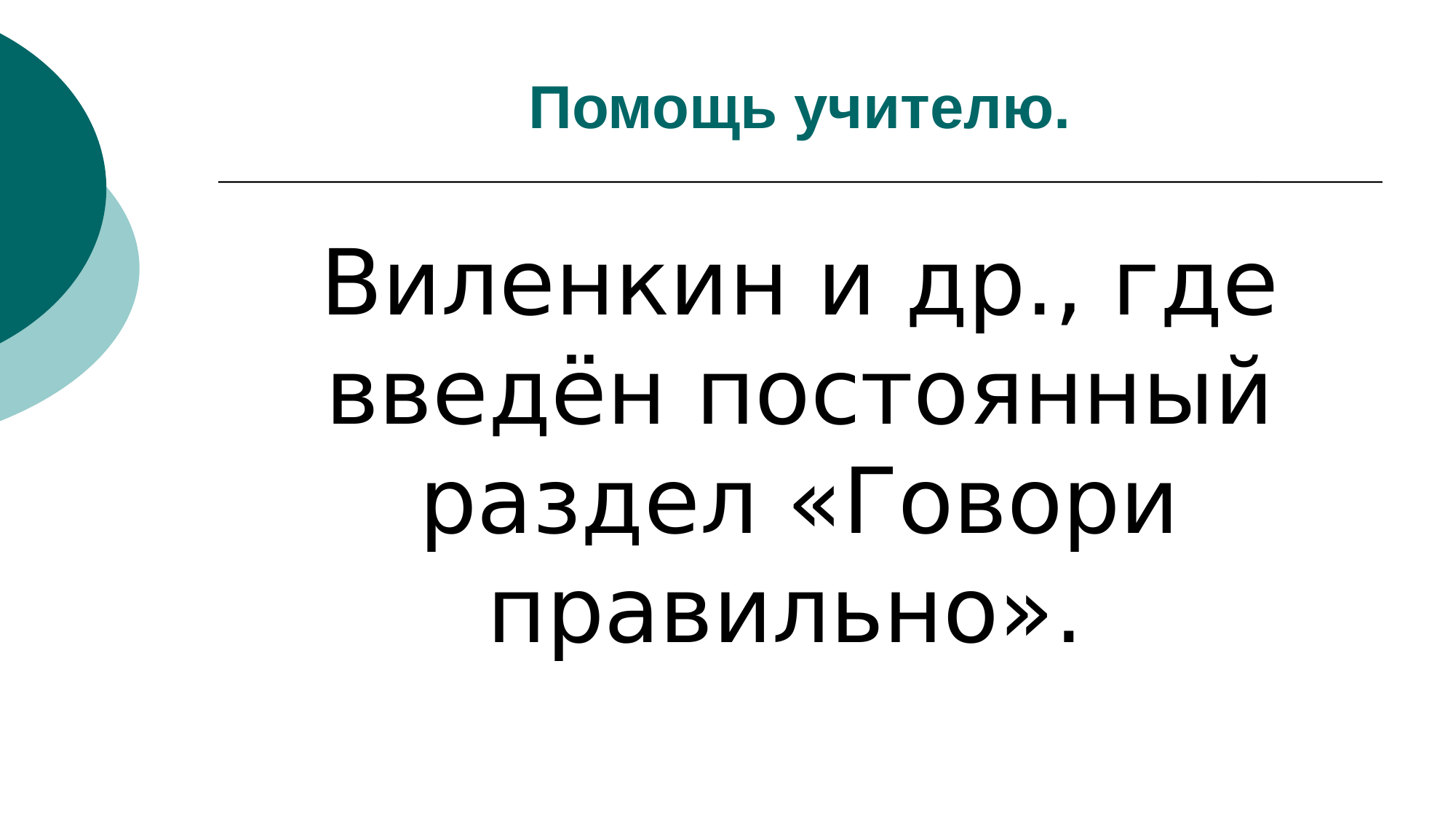

Помощь учителю.
Виленкин и др., где введён постоянный раздел «Говори правильно».